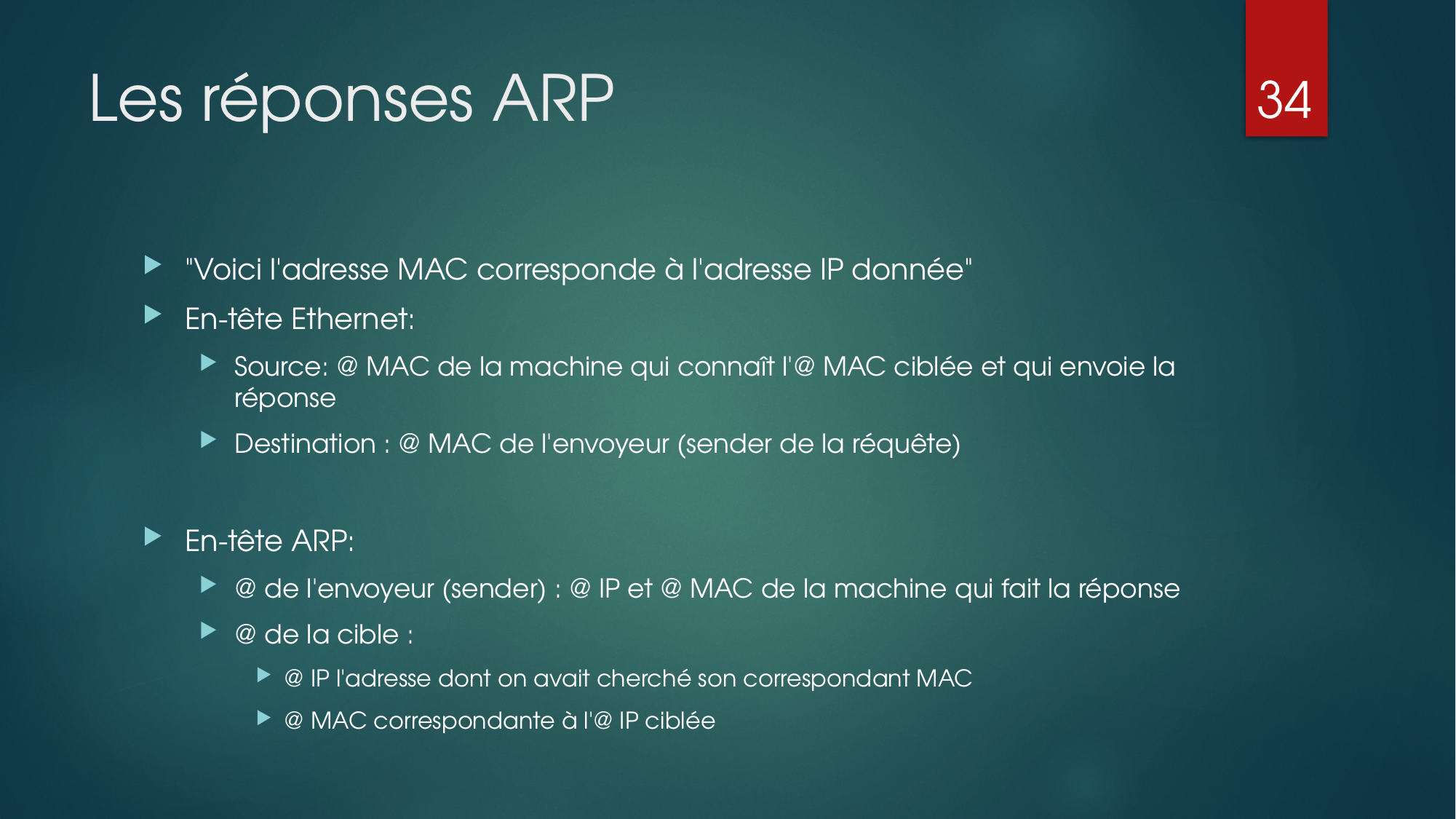

# Les réponses ARP
34
"Voici l'adresse MAC corresponde à l'adresse IP donnée"
En-tête Ethernet:
Source: @ MAC de la machine qui connaît l'@ MAC ciblée et qui envoie la réponse
Destination : @ MAC de l'envoyeur (sender de la réquête)

En-tête ARP:
@ de l'envoyeur (sender) : @ IP et @ MAC de la machine qui fait la réponse
@ de la cible :
@ IP l'adresse dont on avait cherché son correspondant MAC
@ MAC correspondante à l'@ IP ciblée